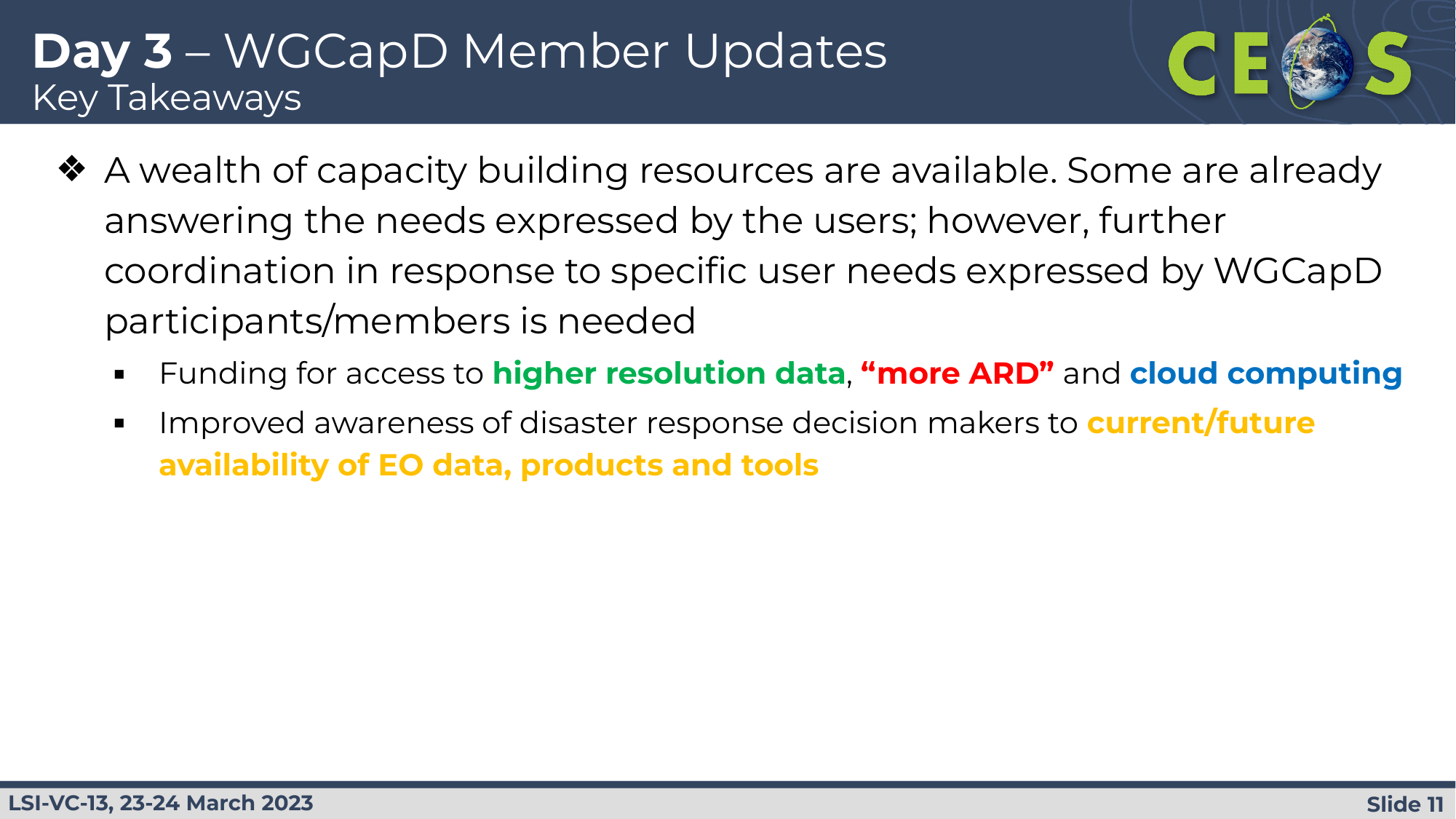

# Day 3 – WGCapD Member Updates Key Takeaways
A wealth of capacity building resources are available. Some are already answering the needs expressed by the users; however, further coordination in response to specific user needs expressed by WGCapD participants/members is needed
Funding for access to higher resolution data, “more ARD” and cloud computing
Improved awareness of disaster response decision makers to current/future availability of EO data, products and tools